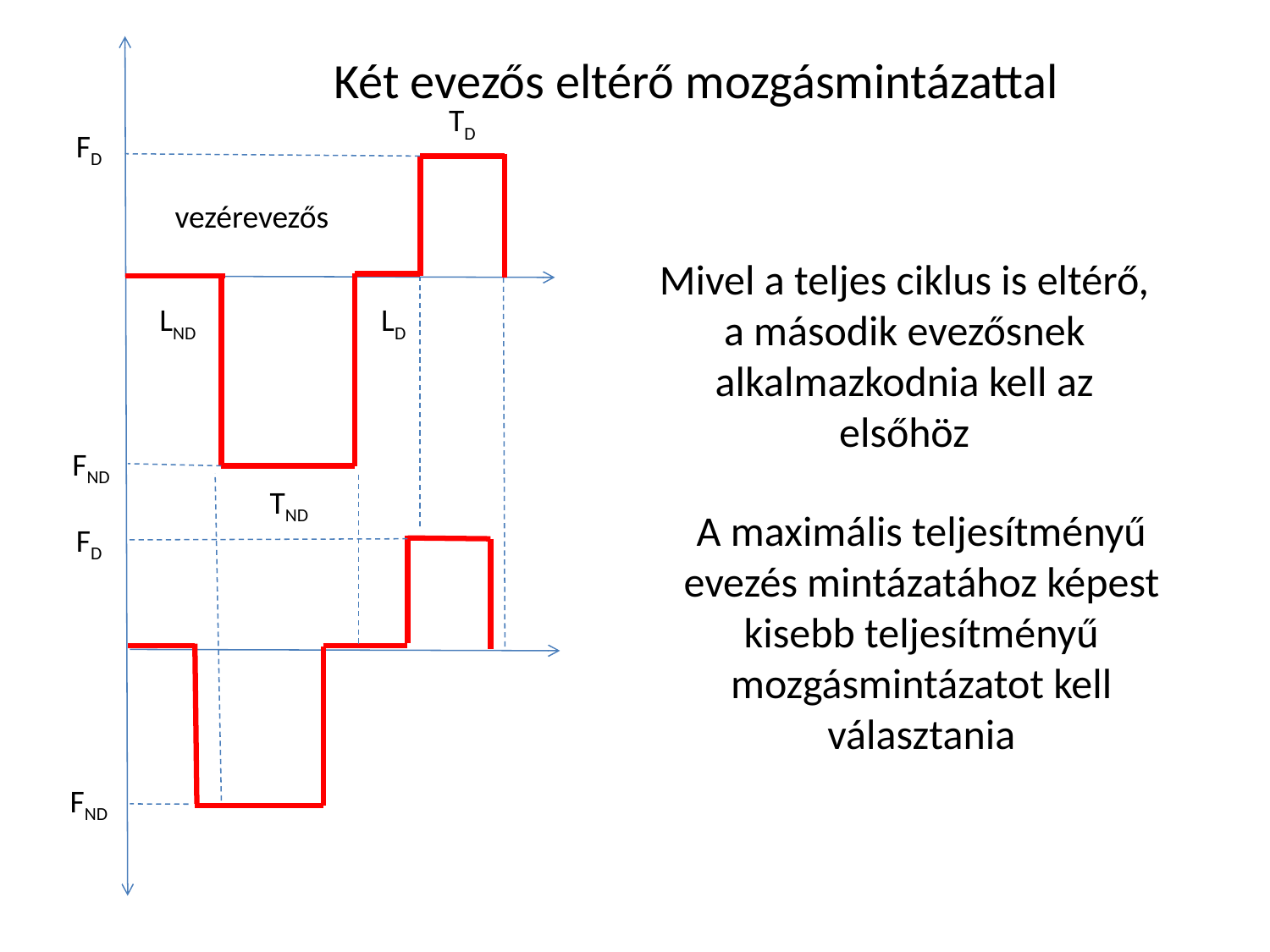

Két evezős eltérő mozgásmintázattal
TD
FD
vezérevezős
Mivel a teljes ciklus is eltérő, a második evezősnek alkalmazkodnia kell az elsőhöz
LND
LD
FND
TND
A maximális teljesítményű evezés mintázatához képest kisebb teljesítményű mozgásmintázatot kell választania
FD
FND